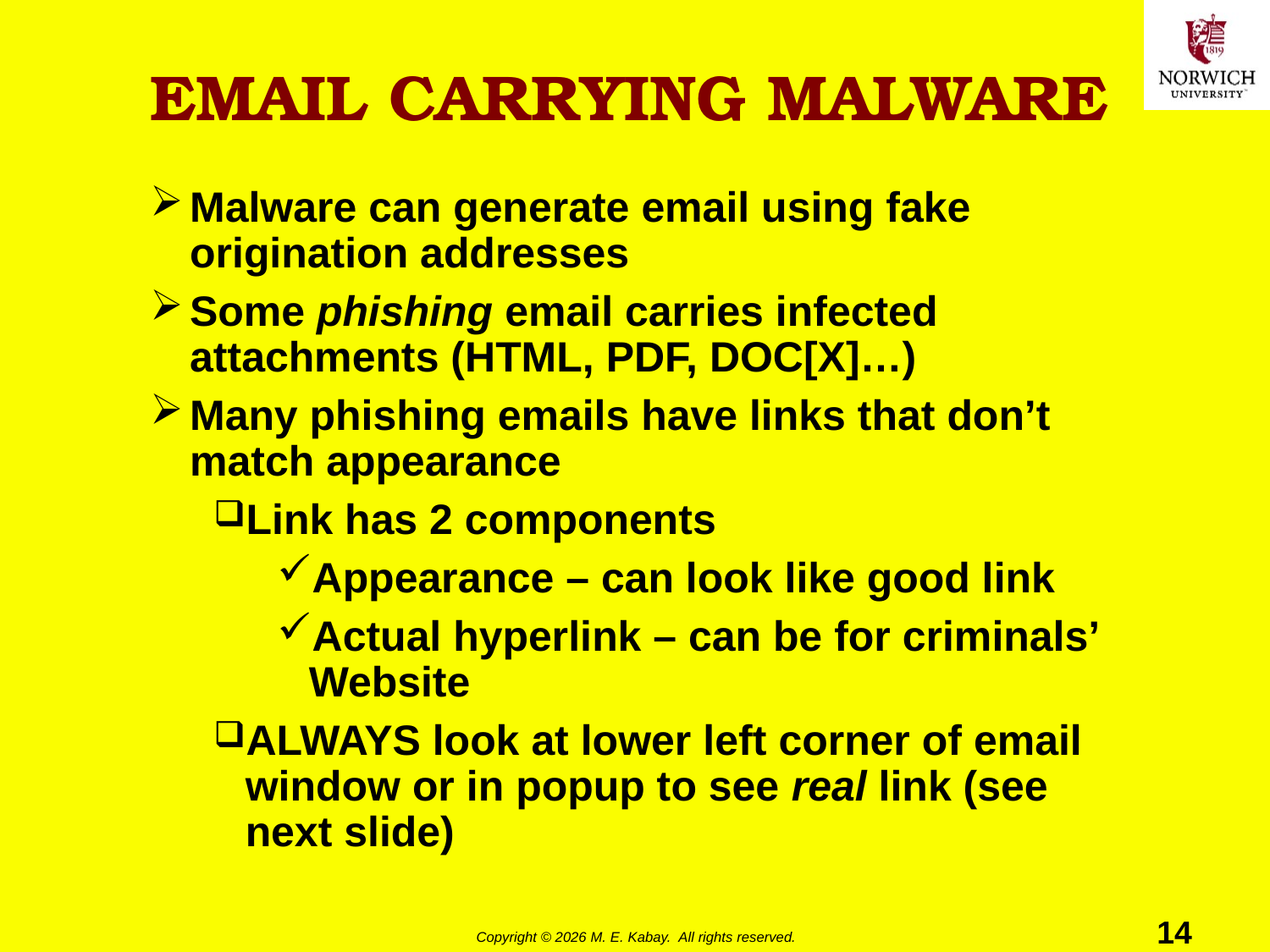

# EMAIL CARRYING MALWARE
Malware can generate email using fake origination addresses
Some phishing email carries infected attachments (HTML, PDF, DOC[X]…)
Many phishing emails have links that don’t match appearance
Link has 2 components
Appearance – can look like good link
Actual hyperlink – can be for criminals’ Website
ALWAYS look at lower left corner of email window or in popup to see real link (see next slide)